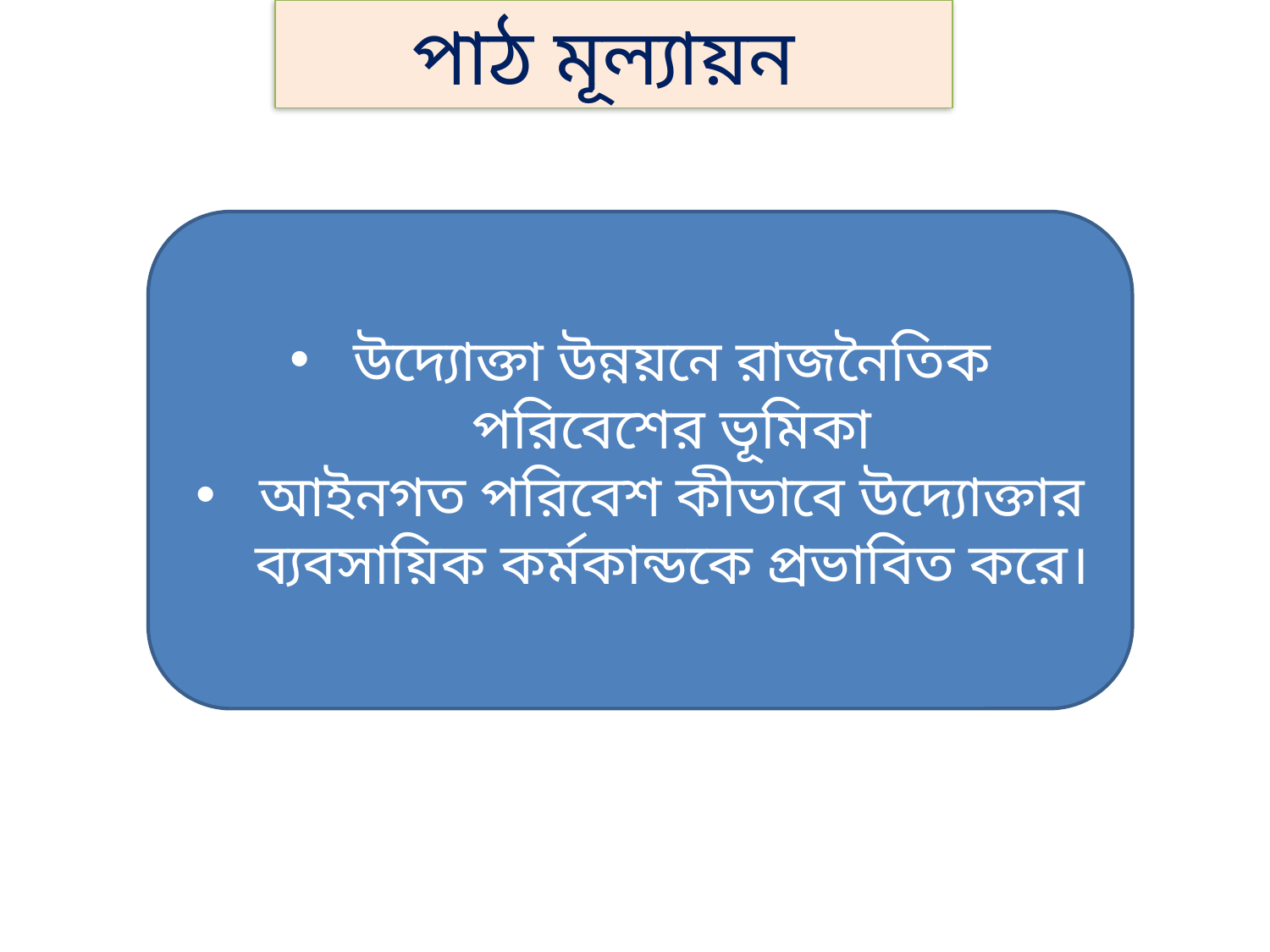

পাঠ মূল্যায়ন
উদ্যোক্তা উন্নয়নে রাজনৈতিক পরিবেশের ভূমিকা
আইনগত পরিবেশ কীভাবে উদ্যোক্তার ব্যবসায়িক কর্মকান্ডকে প্রভাবিত করে।